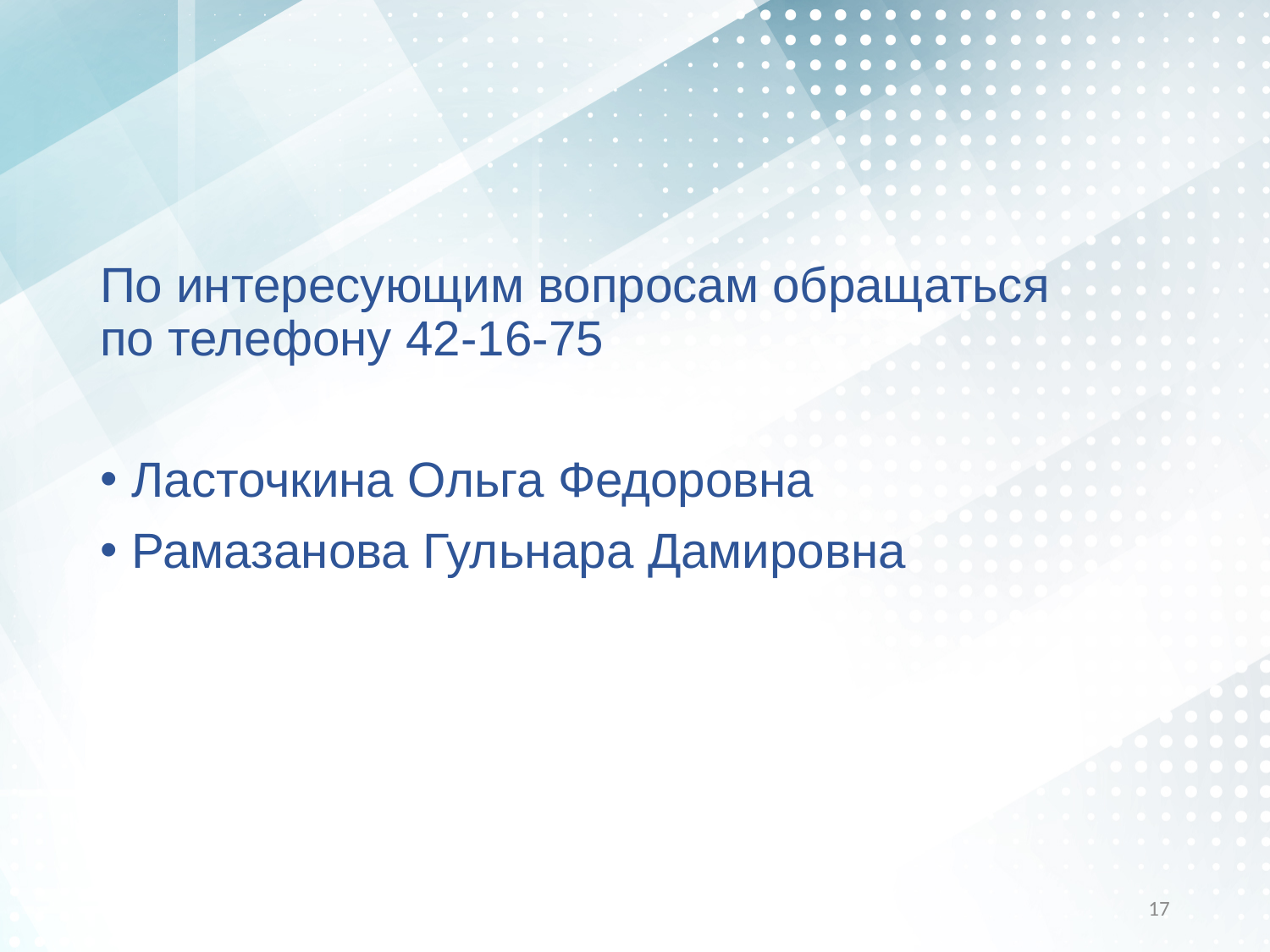

По интересующим вопросам обращаться
по телефону 42-16-75

Ласточкина Ольга Федоровна
Рамазанова Гульнара Дамировна
17